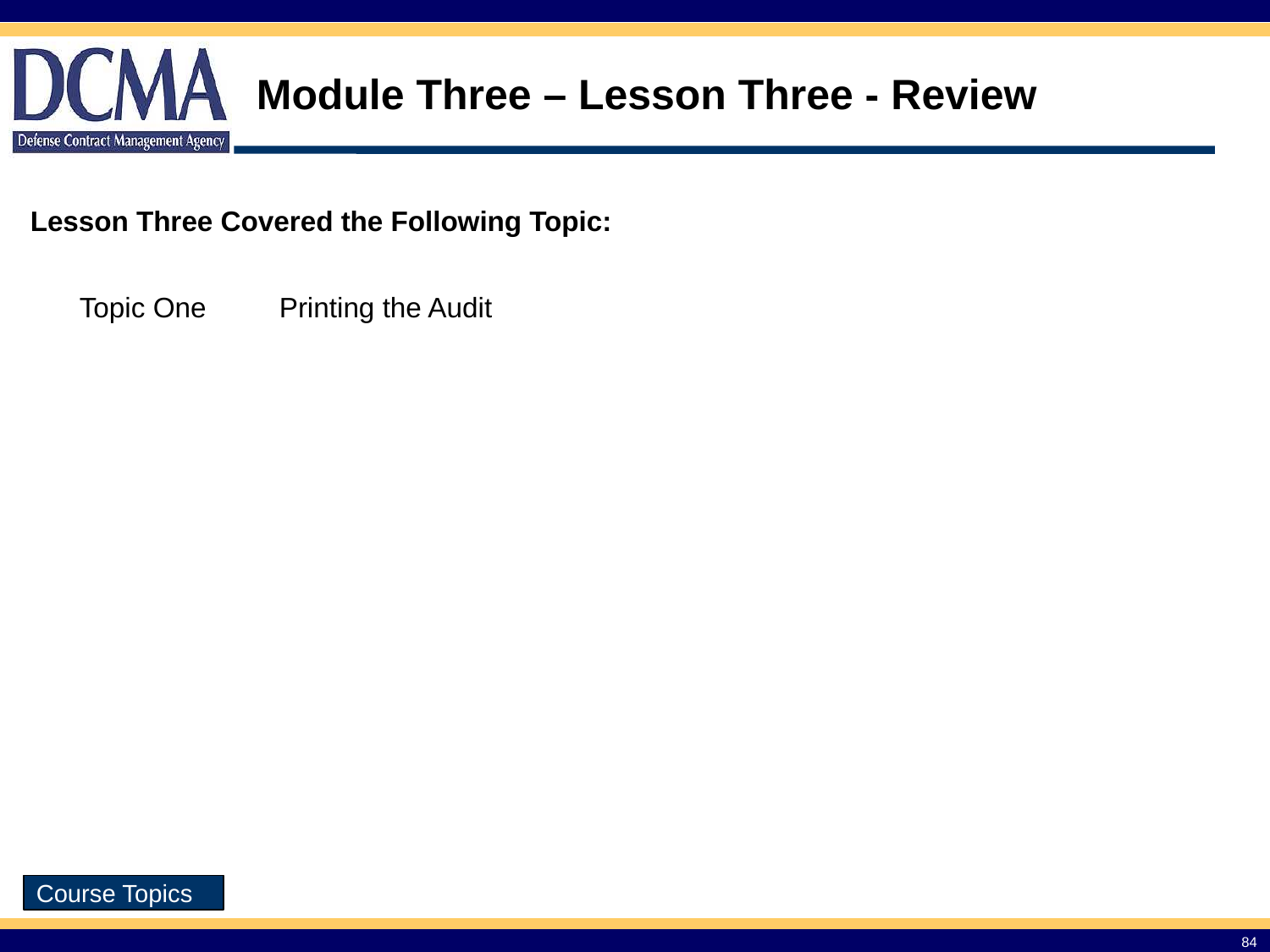

Module Three – Lesson Three - Review
Lesson Three Covered the Following Topic:

| Topic One | Printing the Audit |
| --- | --- |
Course Topics
84